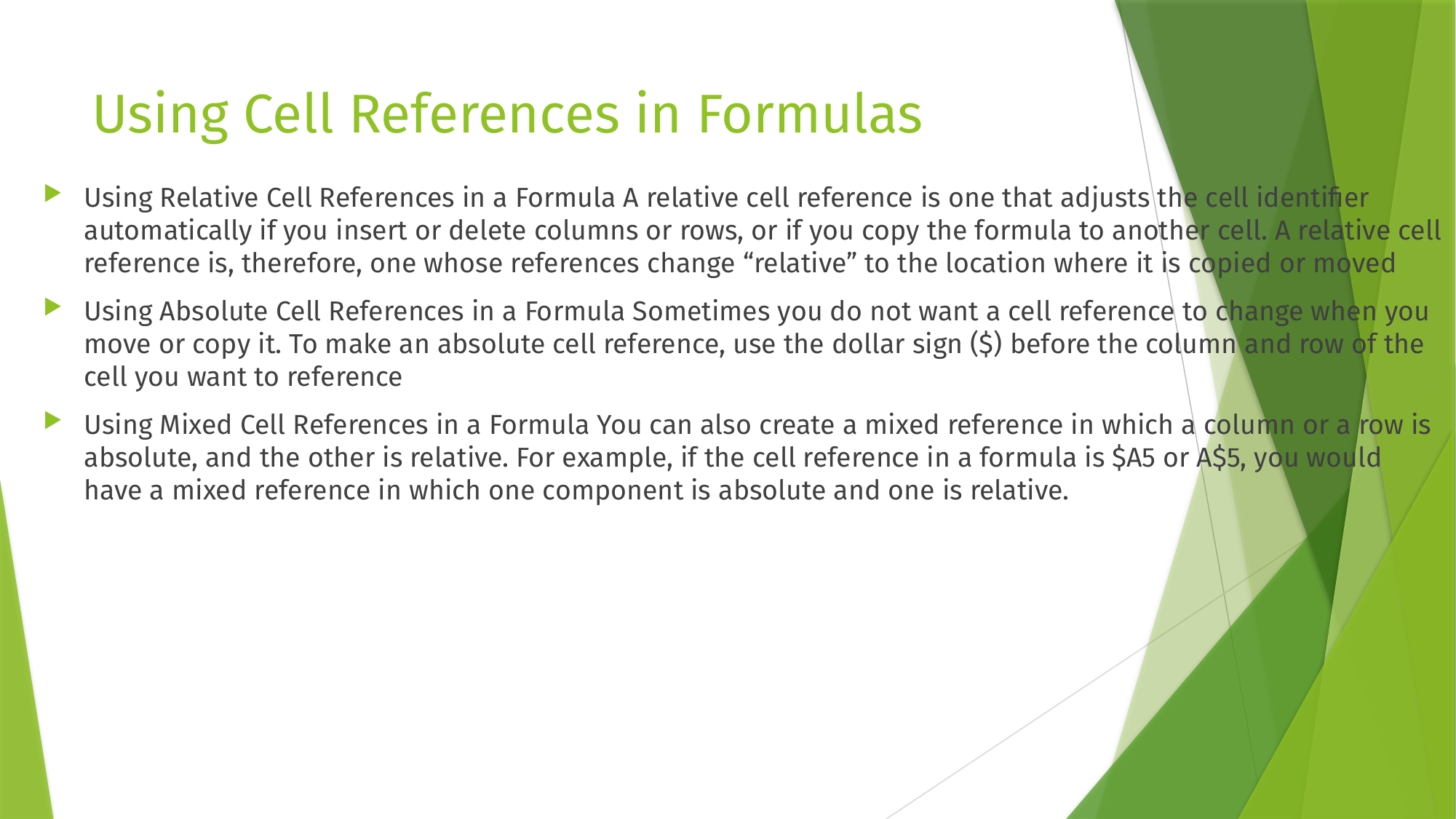

# Using Cell References in Formulas
Using Relative Cell References in a Formula A relative cell reference is one that adjusts the cell identifier automatically if you insert or delete columns or rows, or if you copy the formula to another cell. A relative cell reference is, therefore, one whose references change “relative” to the location where it is copied or moved
Using Absolute Cell References in a Formula Sometimes you do not want a cell reference to change when you move or copy it. To make an absolute cell reference, use the dollar sign ($) before the column and row of the cell you want to reference
Using Mixed Cell References in a Formula You can also create a mixed reference in which a column or a row is absolute, and the other is relative. For example, if the cell reference in a formula is $A5 or A$5, you would have a mixed reference in which one component is absolute and one is relative.